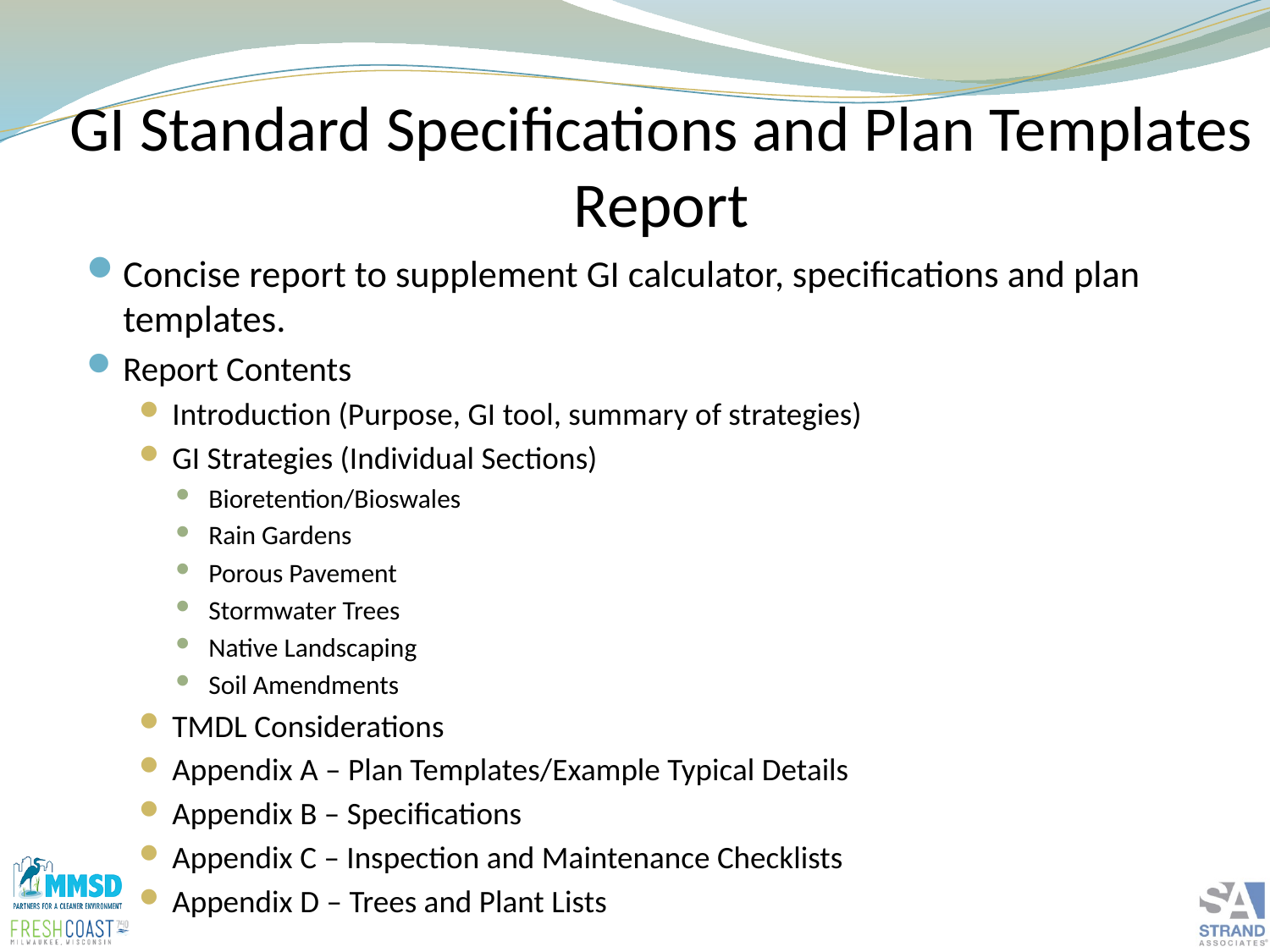

# GI Standard Specifications and Plan Templates Report
Concise report to supplement GI calculator, specifications and plan templates.
Report Contents
Introduction (Purpose, GI tool, summary of strategies)
GI Strategies (Individual Sections)
Bioretention/Bioswales
Rain Gardens
Porous Pavement
Stormwater Trees
Native Landscaping
Soil Amendments
TMDL Considerations
Appendix A – Plan Templates/Example Typical Details
Appendix B – Specifications
Appendix C – Inspection and Maintenance Checklists
Appendix D – Trees and Plant Lists